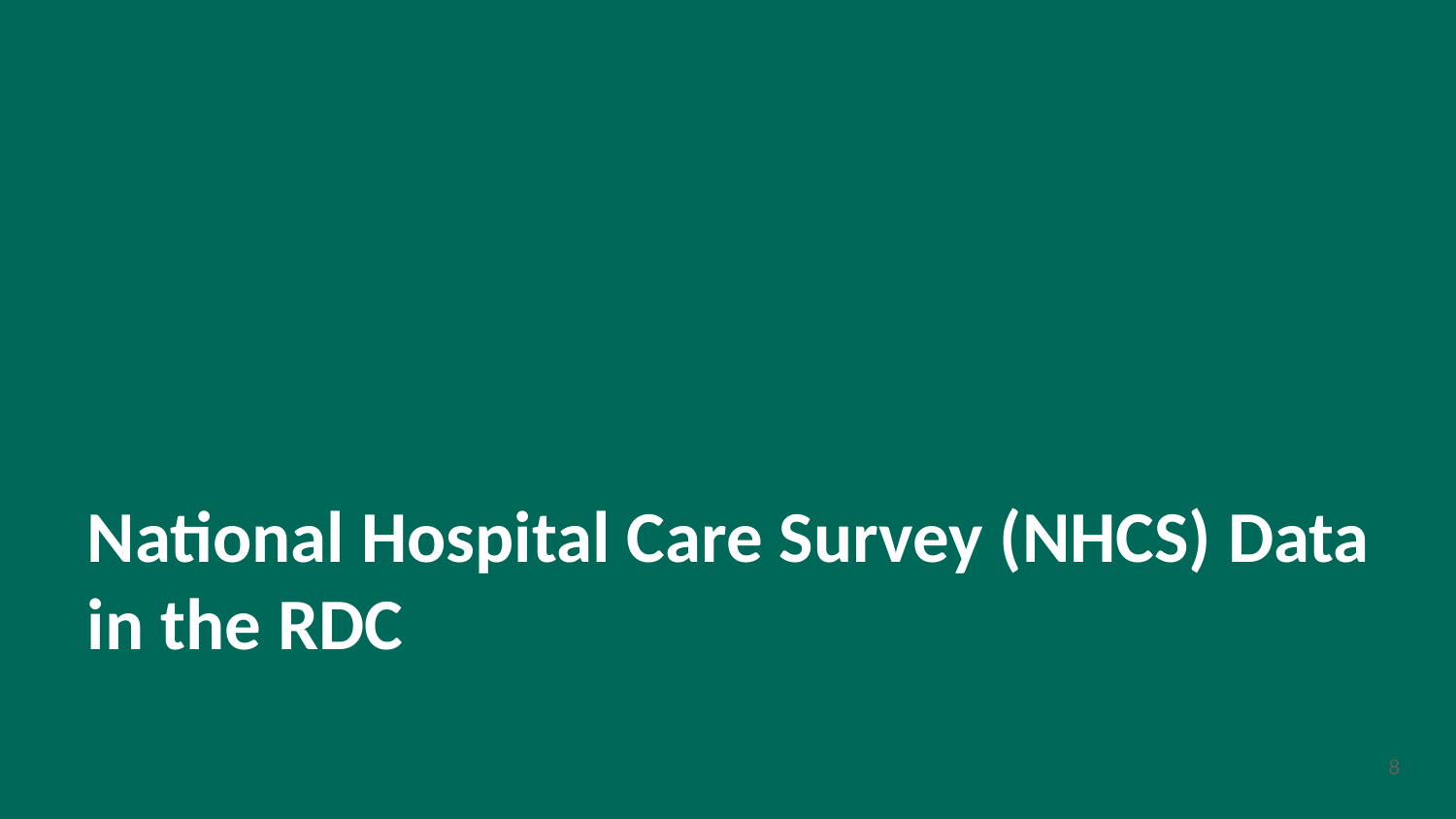

# National Hospital Care Survey (NHCS) Data in the RDC